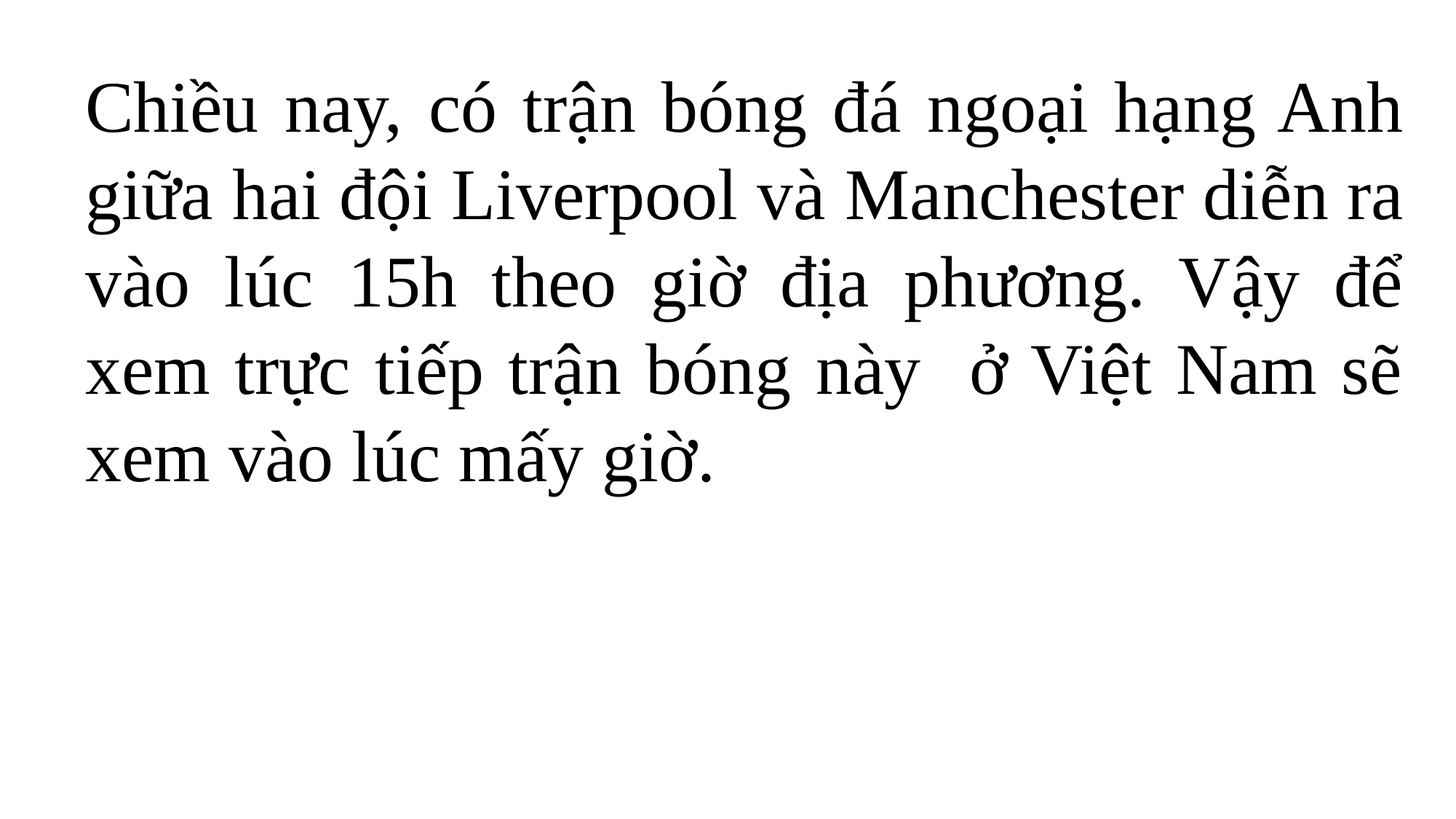

Chiều nay, có trận bóng đá ngoại hạng Anh giữa hai đội Liverpool và Manchester diễn ra vào lúc 15h theo giờ địa phương. Vậy để xem trực tiếp trận bóng này  ở Việt Nam sẽ xem vào lúc mấy giờ.